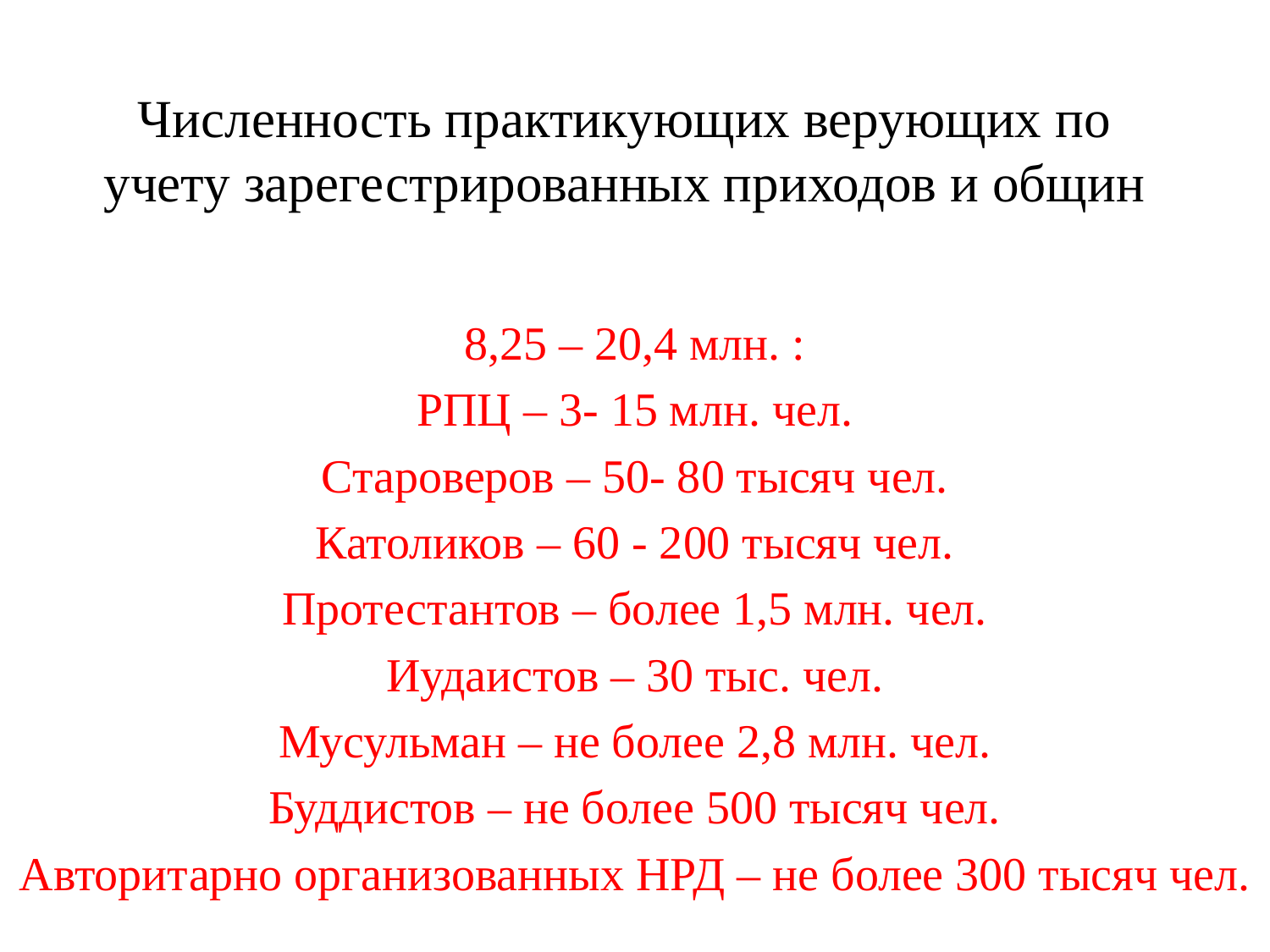

# Численность практикующих верующих по учету зарегестрированных приходов и общин
8,25 – 20,4 млн. :
РПЦ – 3- 15 млн. чел.
Староверов – 50- 80 тысяч чел.
Католиков – 60 - 200 тысяч чел.
Протестантов – более 1,5 млн. чел.
Иудаистов – 30 тыс. чел.
Мусульман – не более 2,8 млн. чел.
Буддистов – не более 500 тысяч чел.
Авторитарно организованных НРД – не более 300 тысяч чел.